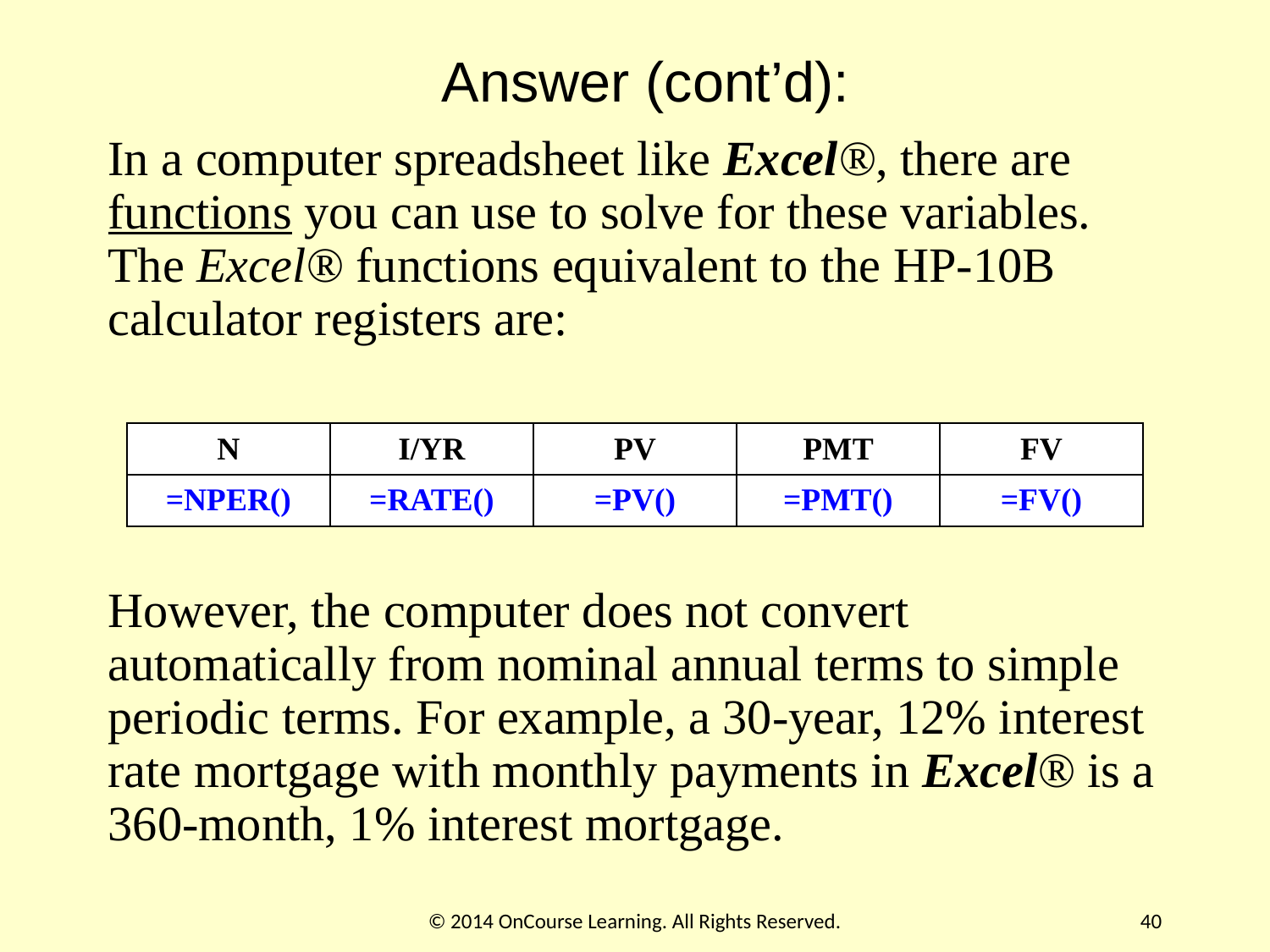

# Answer (cont’d):
In a computer spreadsheet like Excel®, there are functions you can use to solve for these variables. The Excel® functions equivalent to the HP-10B calculator registers are:

However, the computer does not convert automatically from nominal annual terms to simple periodic terms. For example, a 30-year, 12% interest rate mortgage with monthly payments in Excel® is a 360-month, 1% interest mortgage.

| N | I/YR | PV | PMT | FV |
| --- | --- | --- | --- | --- |
| =NPER() | =RATE() | =PV() | =PMT() | =FV() |
© 2014 OnCourse Learning. All Rights Reserved.
40